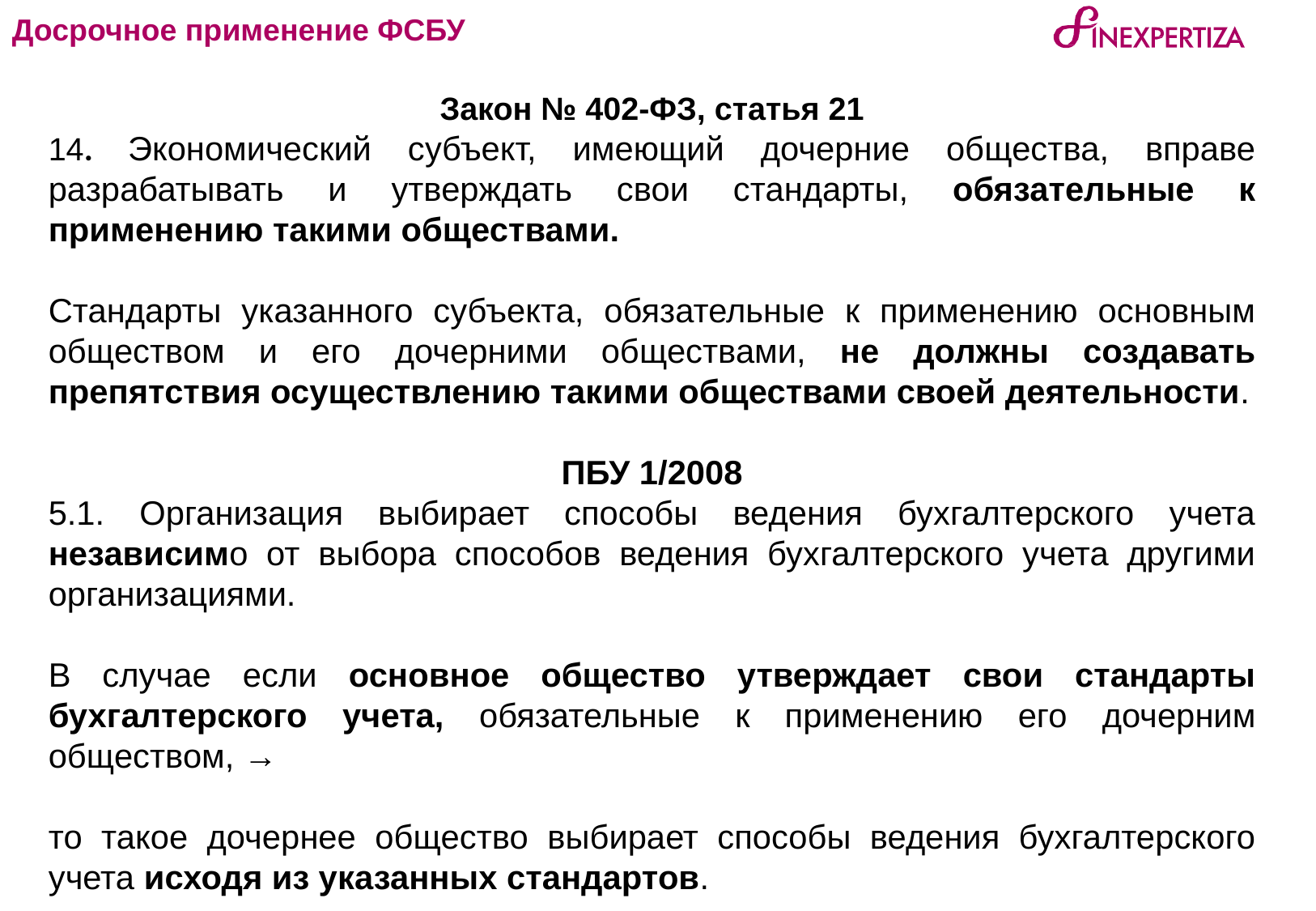

Досрочное применение ФСБУ

Закон № 402-ФЗ, статья 21
14. Экономический субъект, имеющий дочерние общества, вправе разрабатывать и утверждать свои стандарты, обязательные к применению такими обществами.

Стандарты указанного субъекта, обязательные к применению основным обществом и его дочерними обществами, не должны создавать препятствия осуществлению такими обществами своей деятельности.

ПБУ 1/2008
5.1. Организация выбирает способы ведения бухгалтерского учета независимо от выбора способов ведения бухгалтерского учета другими организациями.

В случае если основное общество утверждает свои стандарты бухгалтерского учета, обязательные к применению его дочерним обществом, →

то такое дочернее общество выбирает способы ведения бухгалтерского учета исходя из указанных стандартов.